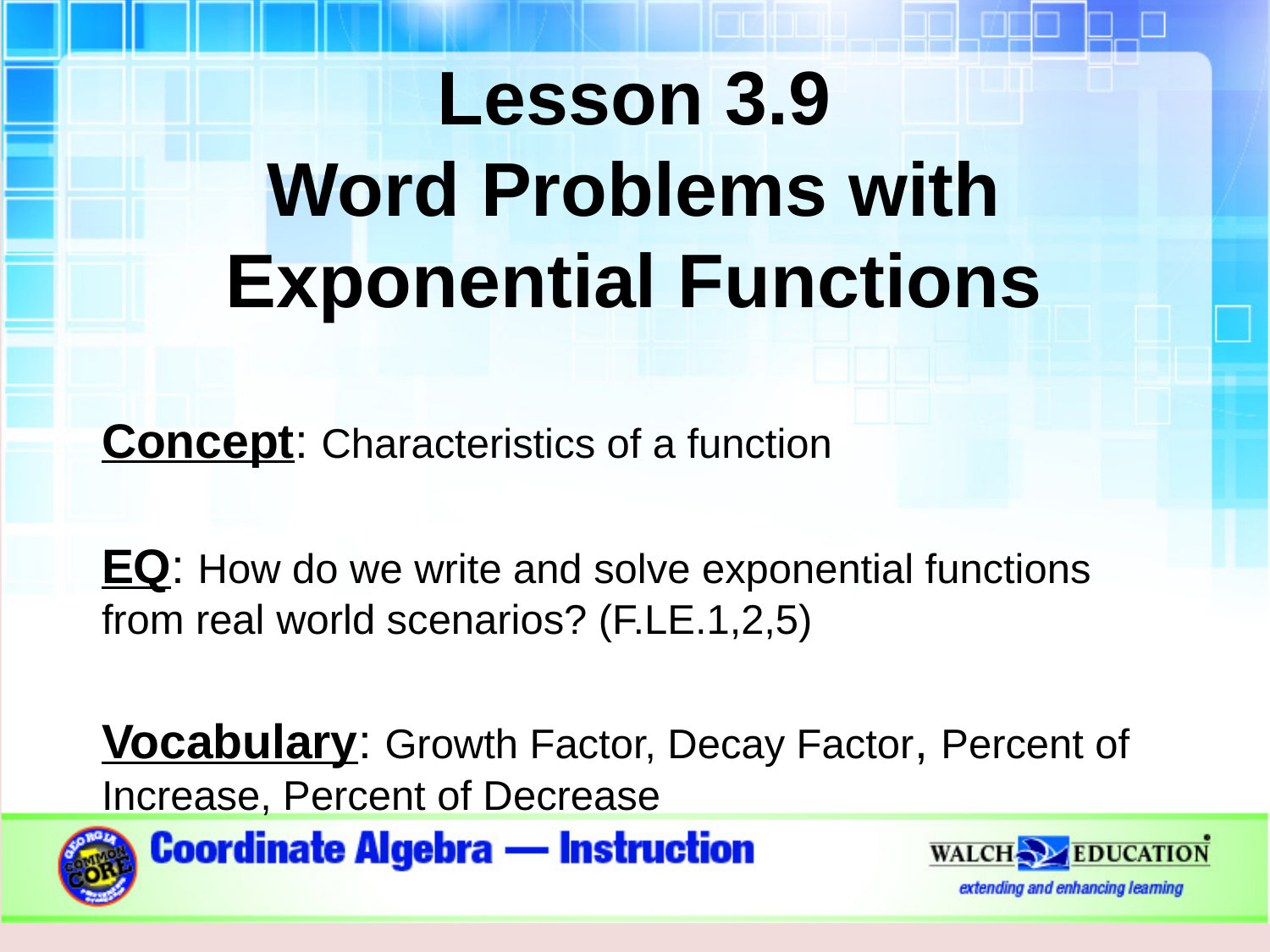

Lesson 3.9
Word Problems with Exponential Functions

Concept: Characteristics of a function

EQ: How do we write and solve exponential functions from real world scenarios? (F.LE.1,2,5)

Vocabulary: Growth Factor, Decay Factor, Percent of Increase, Percent of Decrease